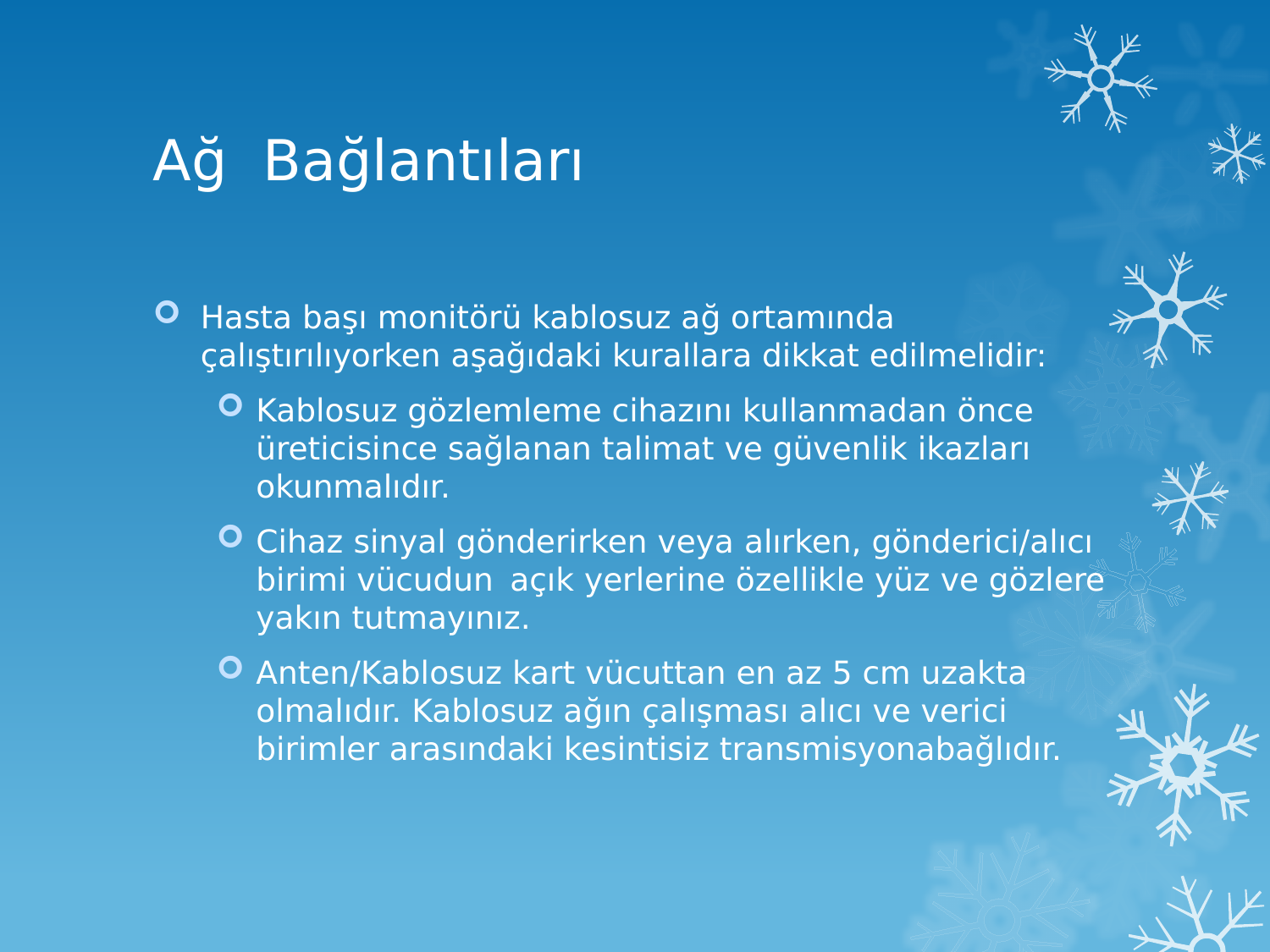

# Ağ  Bağlantıları
Hasta başı monitörü kablosuz ağ ortamında çalıştırılıyorken aşağıdaki kurallara dikkat edilmelidir:
Kablosuz gözlemleme cihazını kullanmadan önce üreticisince sağlanan talimat ve güvenlik ikazları okunmalıdır.
Cihaz sinyal gönderirken veya alırken, gönderici/alıcı birimi vücudun	açık yerlerine özellikle yüz ve gözlere yakın tutmayınız.
Anten/Kablosuz kart vücuttan en az 5 cm uzakta olmalıdır. Kablosuz ağın çalışması alıcı ve verici birimler arasındaki kesintisiz transmisyonabağlıdır.